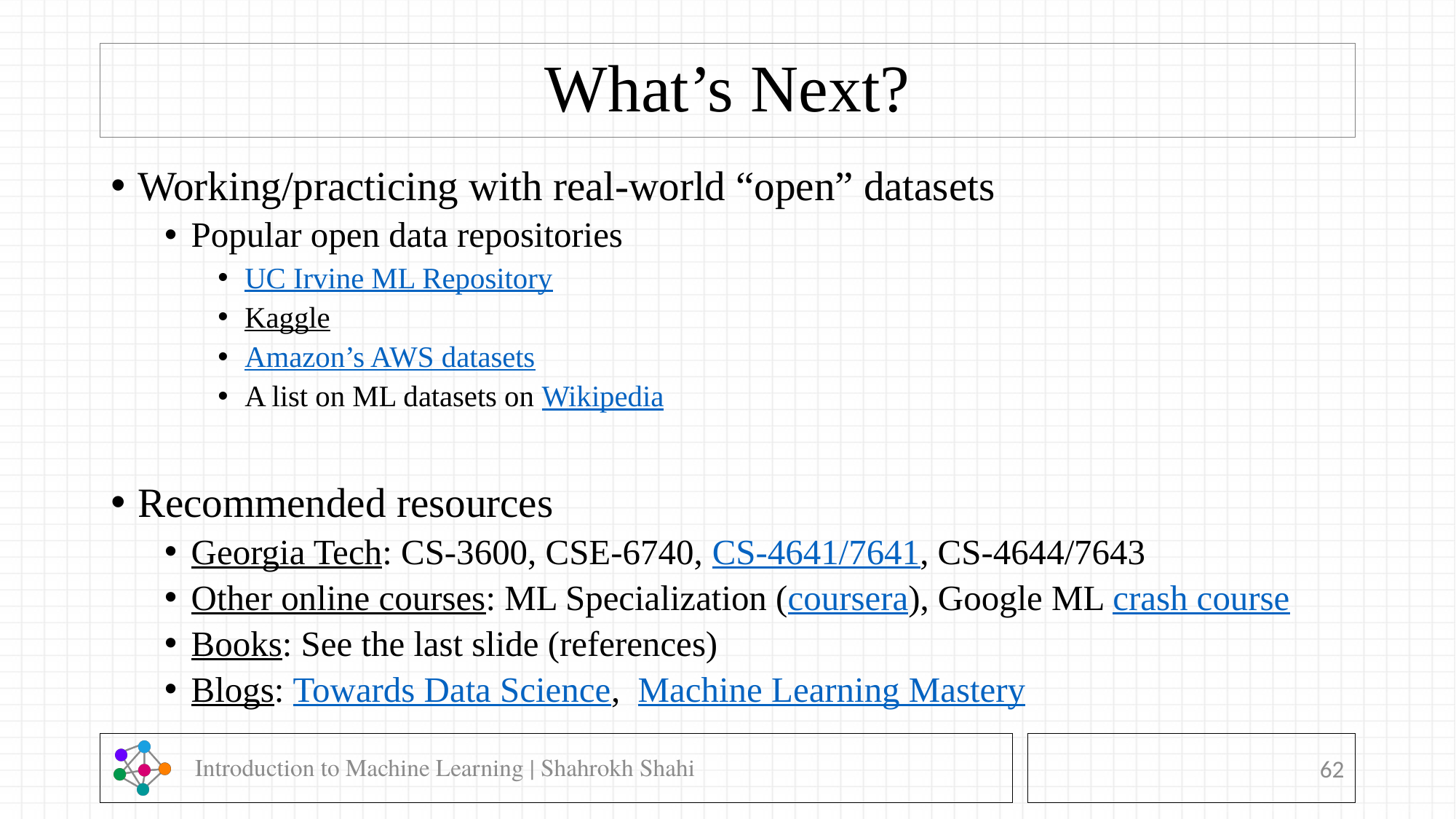

# What’s Next?
Working/practicing with real-world “open” datasets
Popular open data repositories
UC Irvine ML Repository
Kaggle
Amazon’s AWS datasets
A list on ML datasets on Wikipedia

Recommended resources
Georgia Tech: CS-3600, CSE-6740, CS-4641/7641, CS-4644/7643
Other online courses: ML Specialization (coursera), Google ML crash course
Books: See the last slide (references)
Blogs: Towards Data Science,  Machine Learning Mastery

              Introduction to Machine Learning | Shahrokh Shahi
62